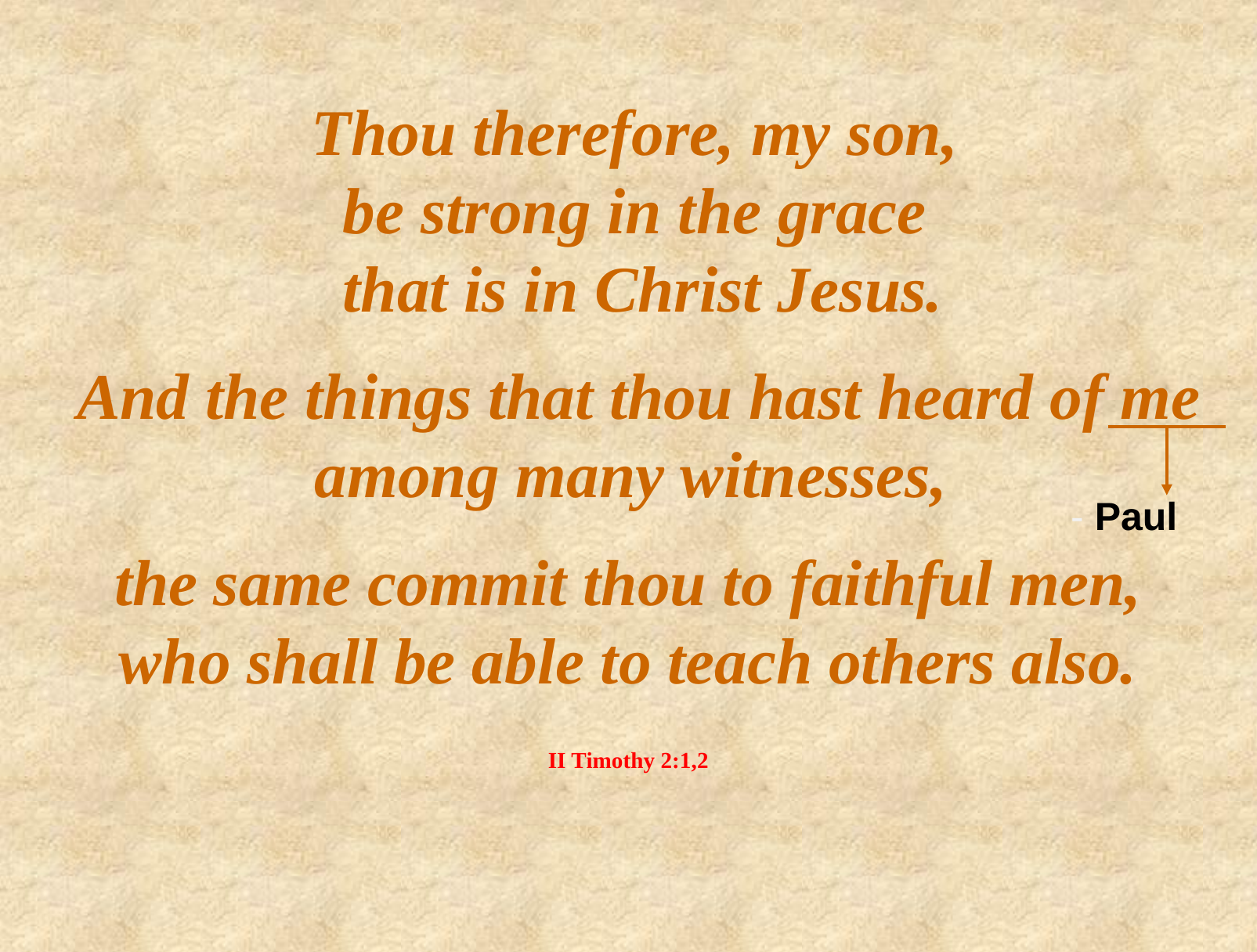

Thou therefore, my son,
be strong in the grace
that is in Christ Jesus.
And the things that thou hast heard of me among many witnesses,
- Paul
the same commit thou to faithful men, who shall be able to teach others also.

II Timothy 2:1,2